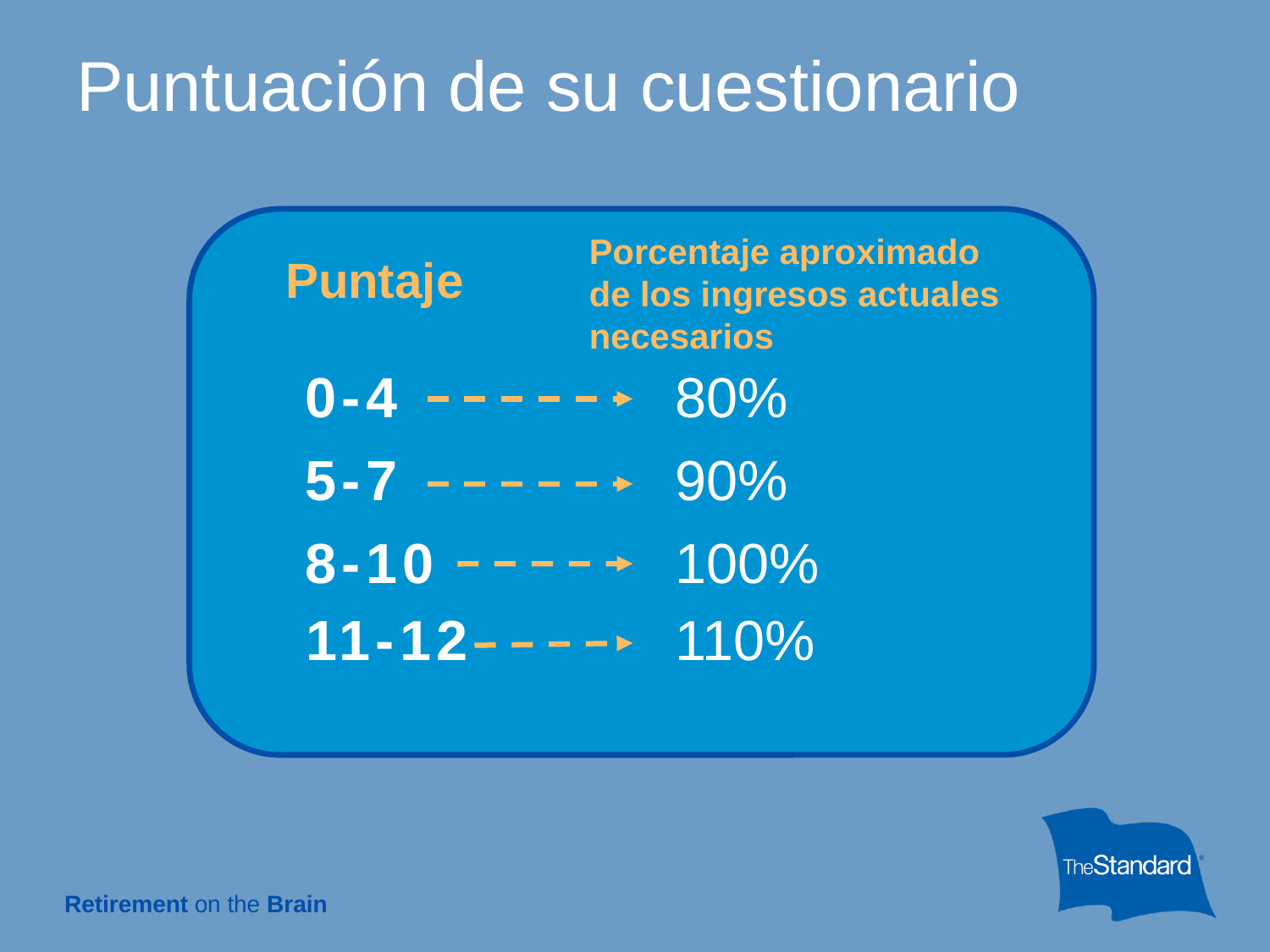

Puntuación de su cuestionario

Porcentaje aproximado
de los ingresos actuales necesarios
Puntaje
0-4

80%

5-7

90%

8-10

100%

11-12

110%